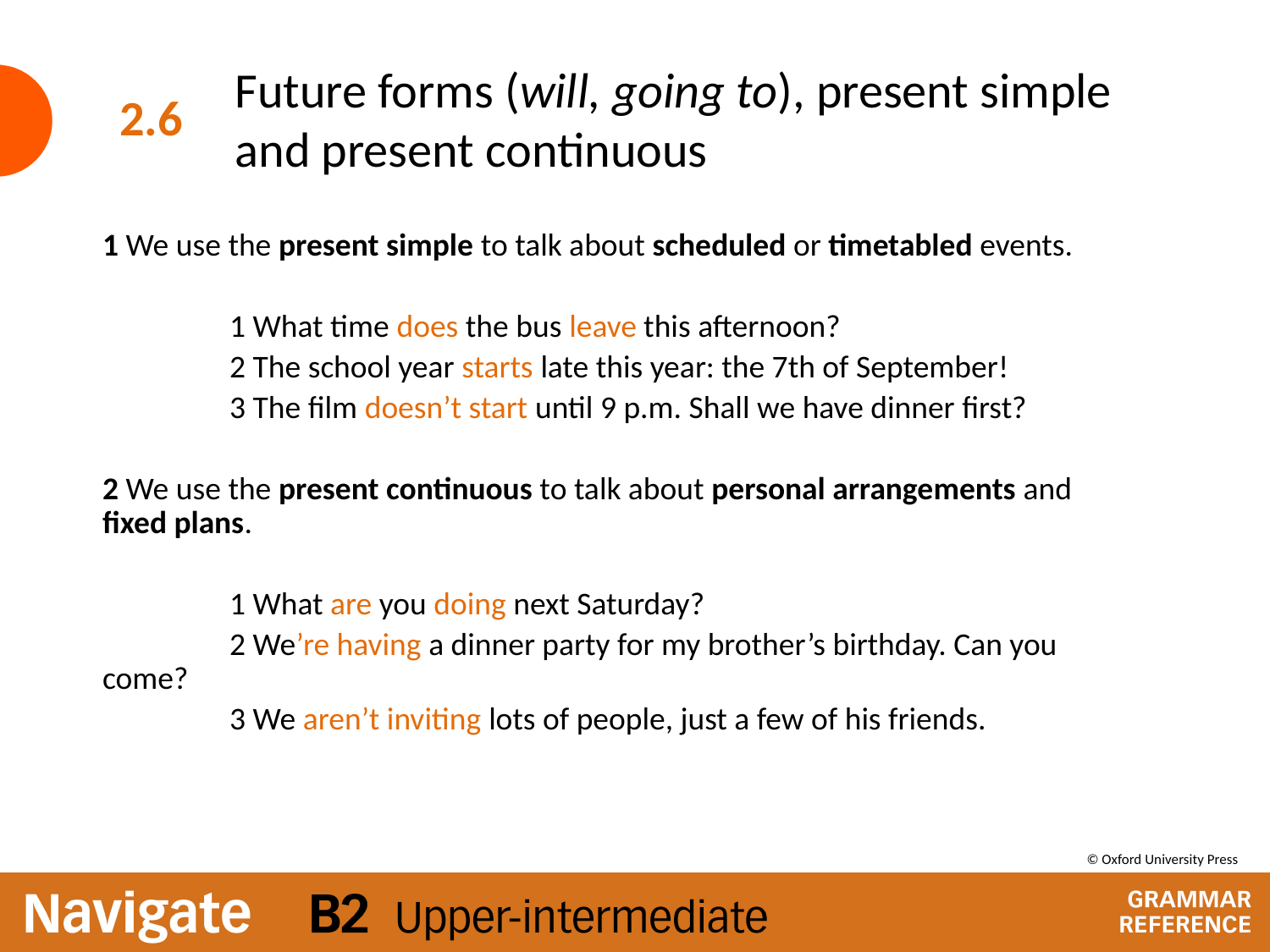

# Future forms (will, going to), present simple and present continuous
2.6
1 We use the present simple to talk about scheduled or timetabled events.

	1 What time does the bus leave this afternoon?
	2 The school year starts late this year: the 7th of September!
	3 The film doesn’t start until 9 p.m. Shall we have dinner first?

2 We use the present continuous to talk about personal arrangements and fixed plans.

	1 What are you doing next Saturday?
	2 We’re having a dinner party for my brother’s birthday. Can you come?
	3 We aren’t inviting lots of people, just a few of his friends.